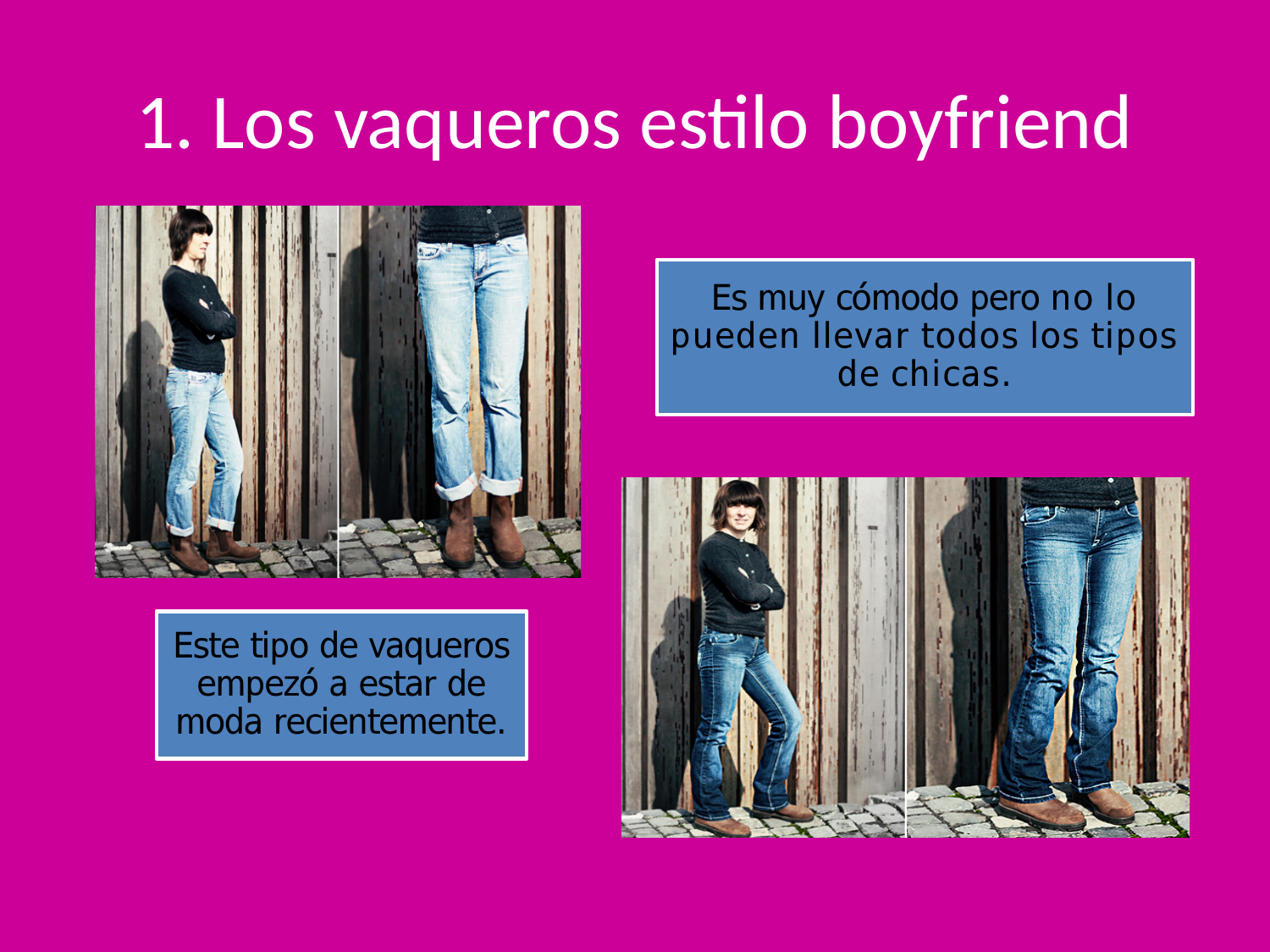

# 1. Los vaqueros estilo boyfriend
Este tipo de vaqueros empezó a estar de moda recientemente.
Es muy cómodo pero no lo pueden llevar todos los tipos de chicas.